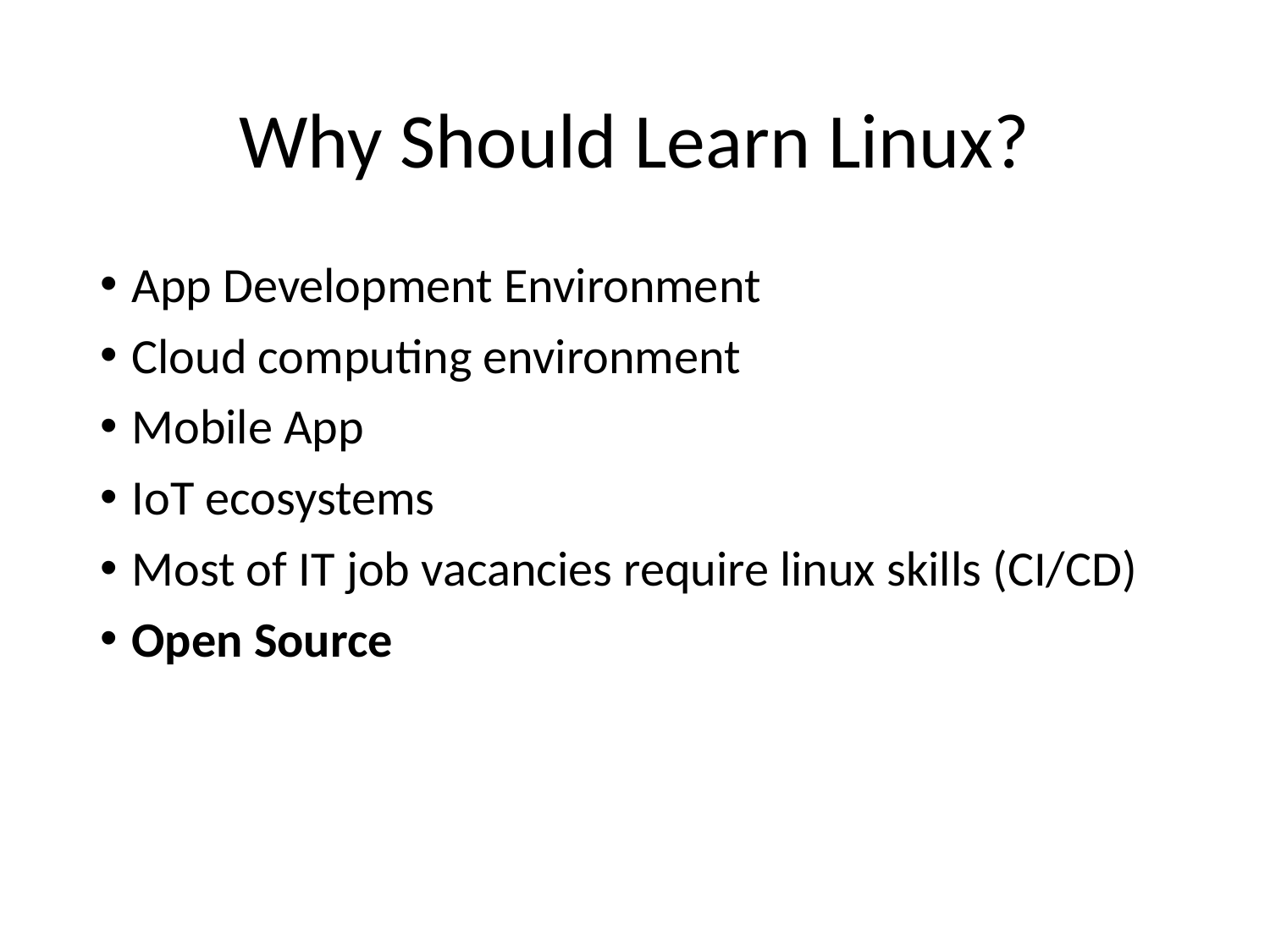

# Why Should Learn Linux?
App Development Environment
Cloud computing environment
Mobile App
IoT ecosystems
Most of IT job vacancies require linux skills (CI/CD)
Open Source